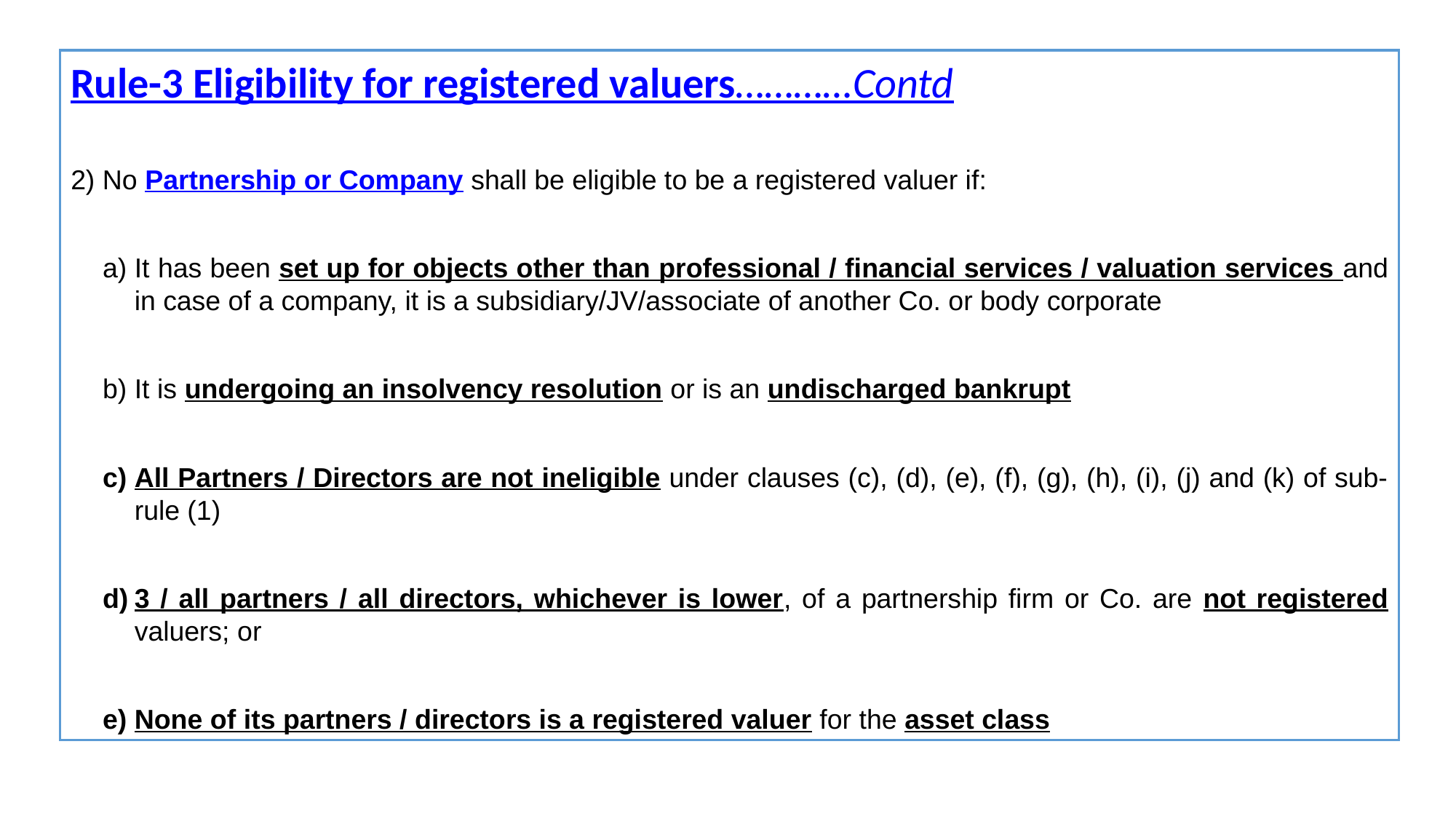

Rule-3 Eligibility for registered valuers…………Contd

2) No Partnership or Company shall be eligible to be a registered valuer if:

It has been set up for objects other than professional / financial services / valuation services and in case of a company, it is a subsidiary/JV/associate of another Co. or body corporate

It is undergoing an insolvency resolution or is an undischarged bankrupt

All Partners / Directors are not ineligible under clauses (c), (d), (e), (f), (g), (h), (i), (j) and (k) of sub-rule (1)

3 / all partners / all directors, whichever is lower, of a partnership firm or Co. are not registered valuers; or

None of its partners / directors is a registered valuer for the asset class